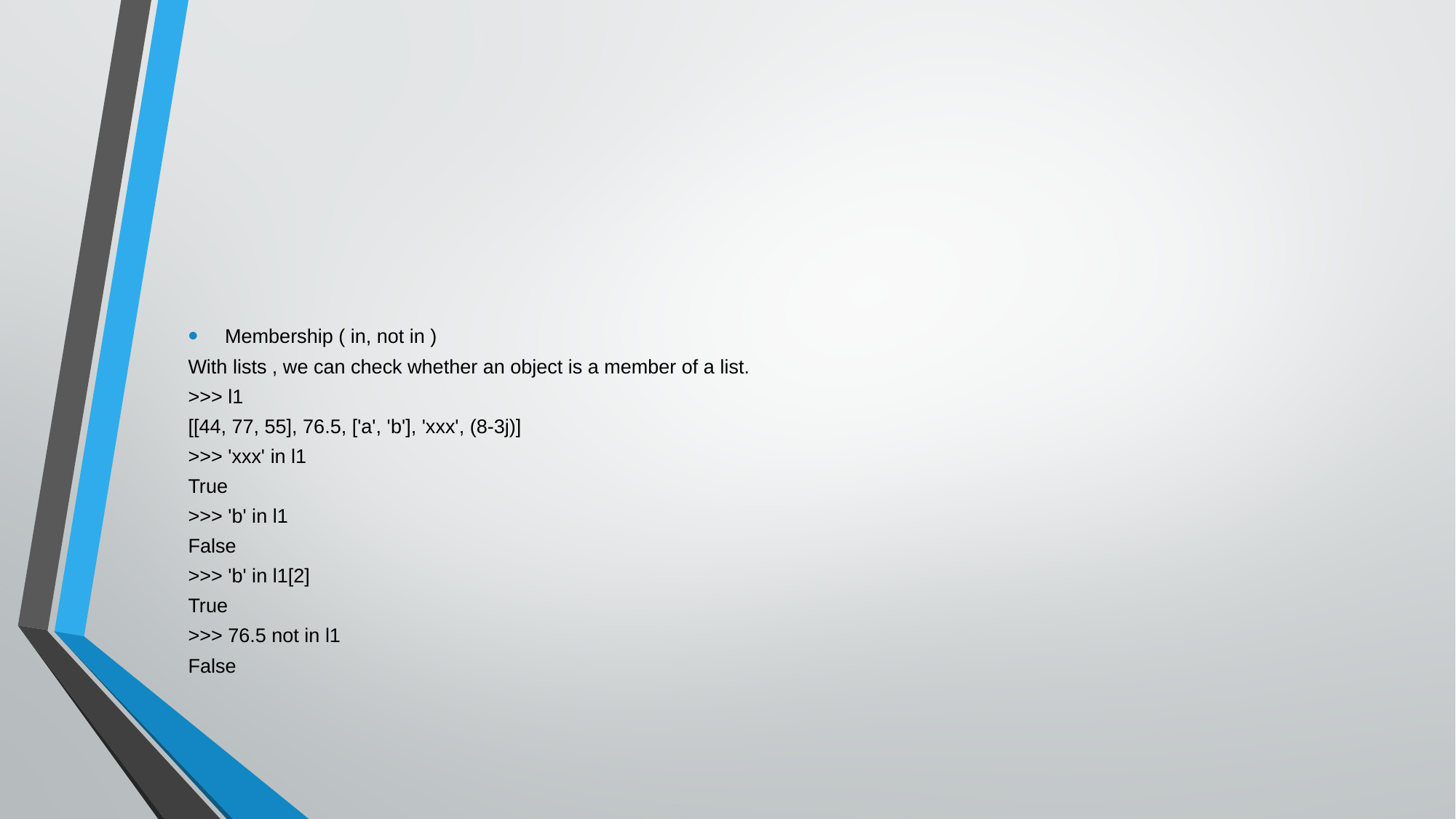

#
Membership ( in, not in )
With lists , we can check whether an object is a member of a list.
>>> l1
[[44, 77, 55], 76.5, ['a', 'b'], 'xxx', (8-3j)]
>>> 'xxx' in l1
True
>>> 'b' in l1
False
>>> 'b' in l1[2]
True
>>> 76.5 not in l1
False